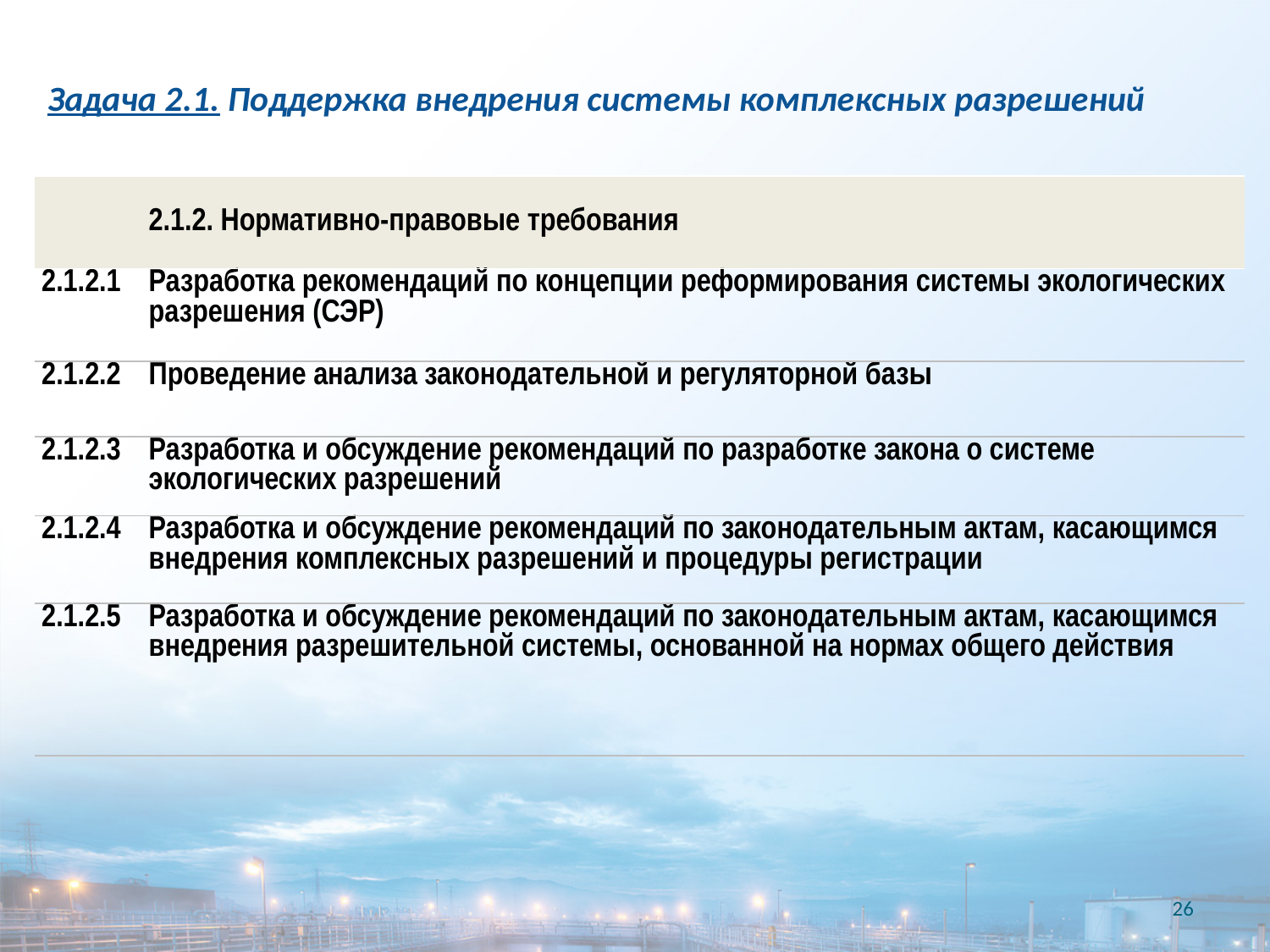

# Задача 2.1. Поддержка внедрения системы комплексных разрешений
|  | 2.1.2. Нормативно-правовые требования |
| --- | --- |
| 2.1.2.1 | Разработка рекомендаций по концепции реформирования системы экологических разрешения (СЭР) |
| 2.1.2.2 | Проведение анализа законодательной и регуляторной базы |
| 2.1.2.3 | Разработка и обсуждение рекомендаций по разработке закона о системе экологических разрешений |
| 2.1.2.4 | Разработка и обсуждение рекомендаций по законодательным актам, касающимся внедрения комплексных разрешений и процедуры регистрации |
| 2.1.2.5 | Разработка и обсуждение рекомендаций по законодательным актам, касающимся внедрения разрешительной системы, основанной на нормах общего действия |
26